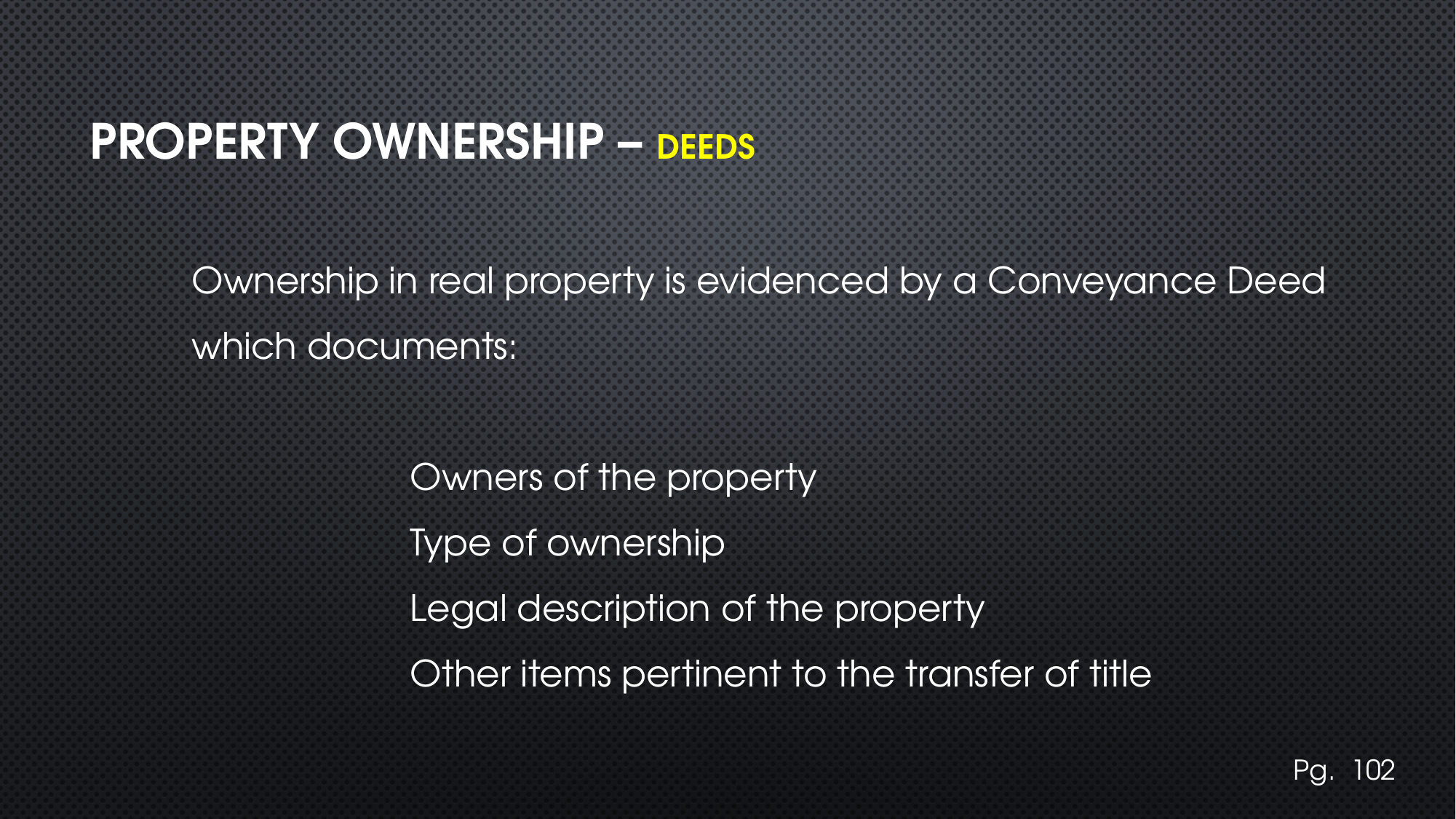

# Property Ownership – Deeds
Ownership in real property is evidenced by a Conveyance Deed which documents:

		Owners of the property
		Type of ownership
		Legal description of the property
		Other items pertinent to the transfer of title
Pg.  102